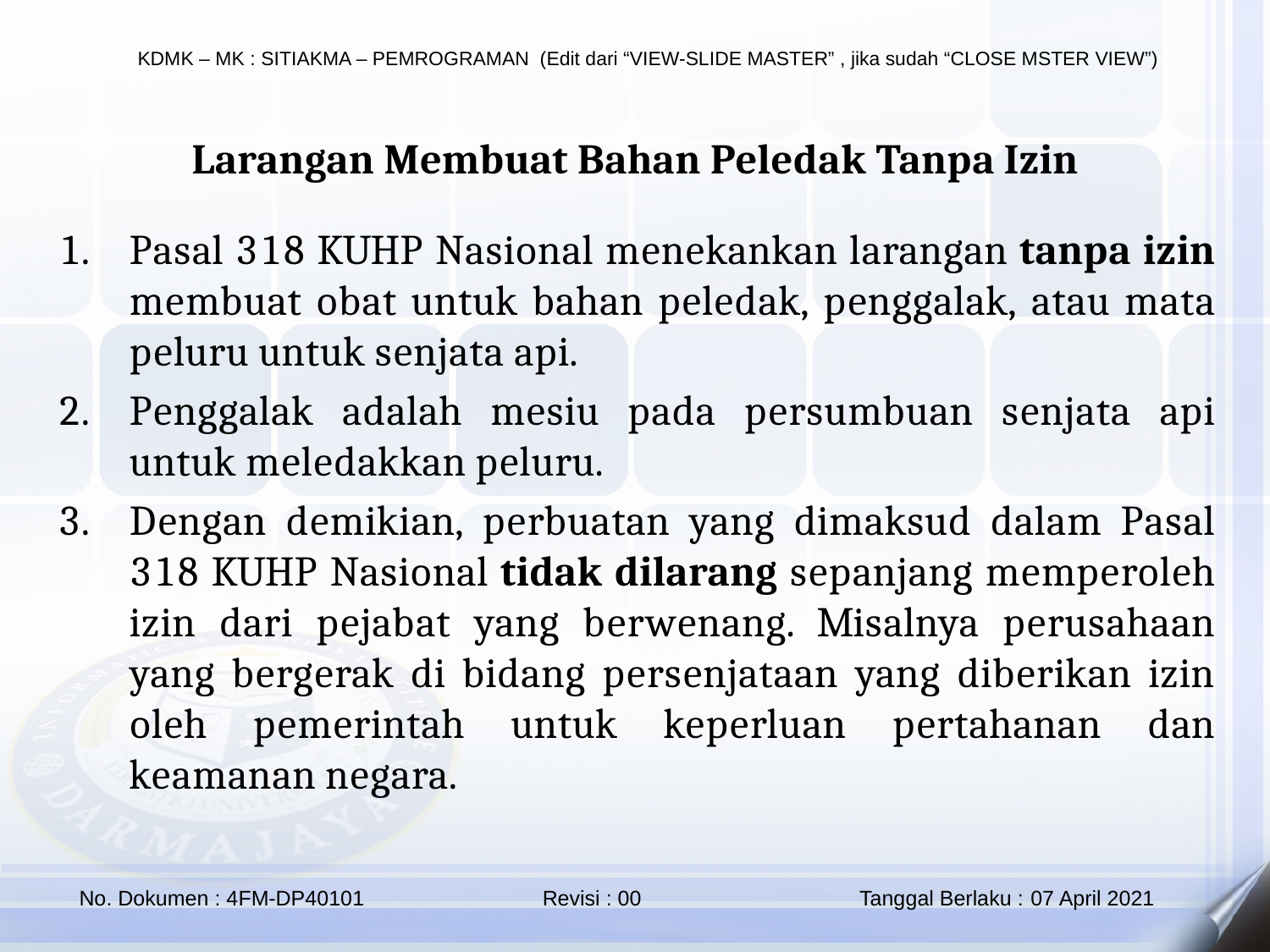

Larangan Membuat Bahan Peledak Tanpa Izin
Pasal 318 KUHP Nasional menekankan larangan tanpa izin membuat obat untuk bahan peledak, penggalak, atau mata peluru untuk senjata api.
Penggalak adalah mesiu pada persumbuan senjata api untuk meledakkan peluru.
Dengan demikian, perbuatan yang dimaksud dalam Pasal 318 KUHP Nasional tidak dilarang sepanjang memperoleh izin dari pejabat yang berwenang. Misalnya perusahaan yang bergerak di bidang persenjataan yang diberikan izin oleh pemerintah untuk keperluan pertahanan dan keamanan negara.